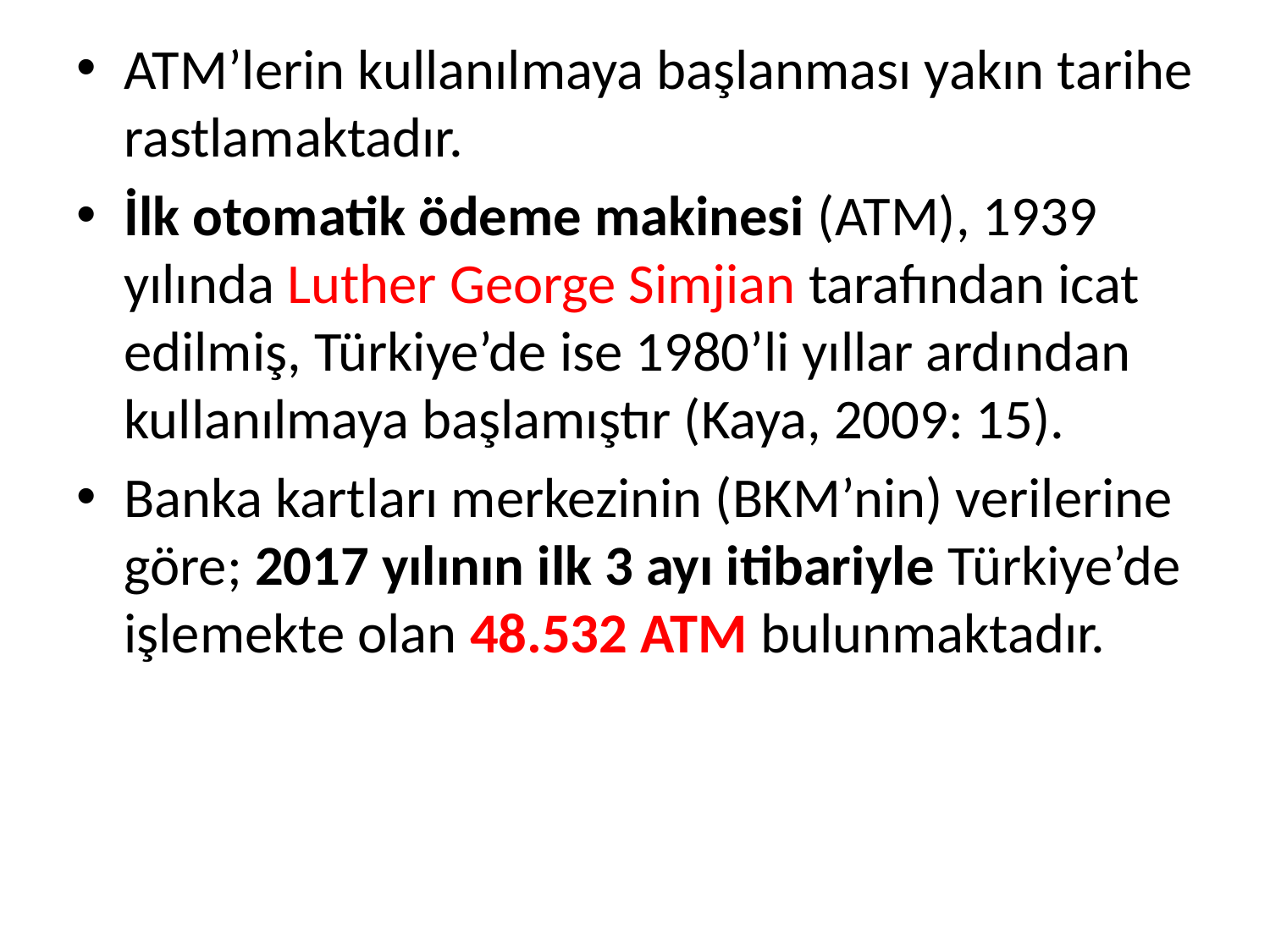

ATM’lerin kullanılmaya başlanması yakın tarihe rastlamaktadır.
İlk otomatik ödeme makinesi (ATM), 1939 yılında Luther George Simjian tarafından icat edilmiş, Türkiye’de ise 1980’li yıllar ardından kullanılmaya başlamıştır (Kaya, 2009: 15).
Banka kartları merkezinin (BKM’nin) verilerine göre; 2017 yılının ilk 3 ayı itibariyle Türkiye’de işlemekte olan 48.532 ATM bulunmaktadır.